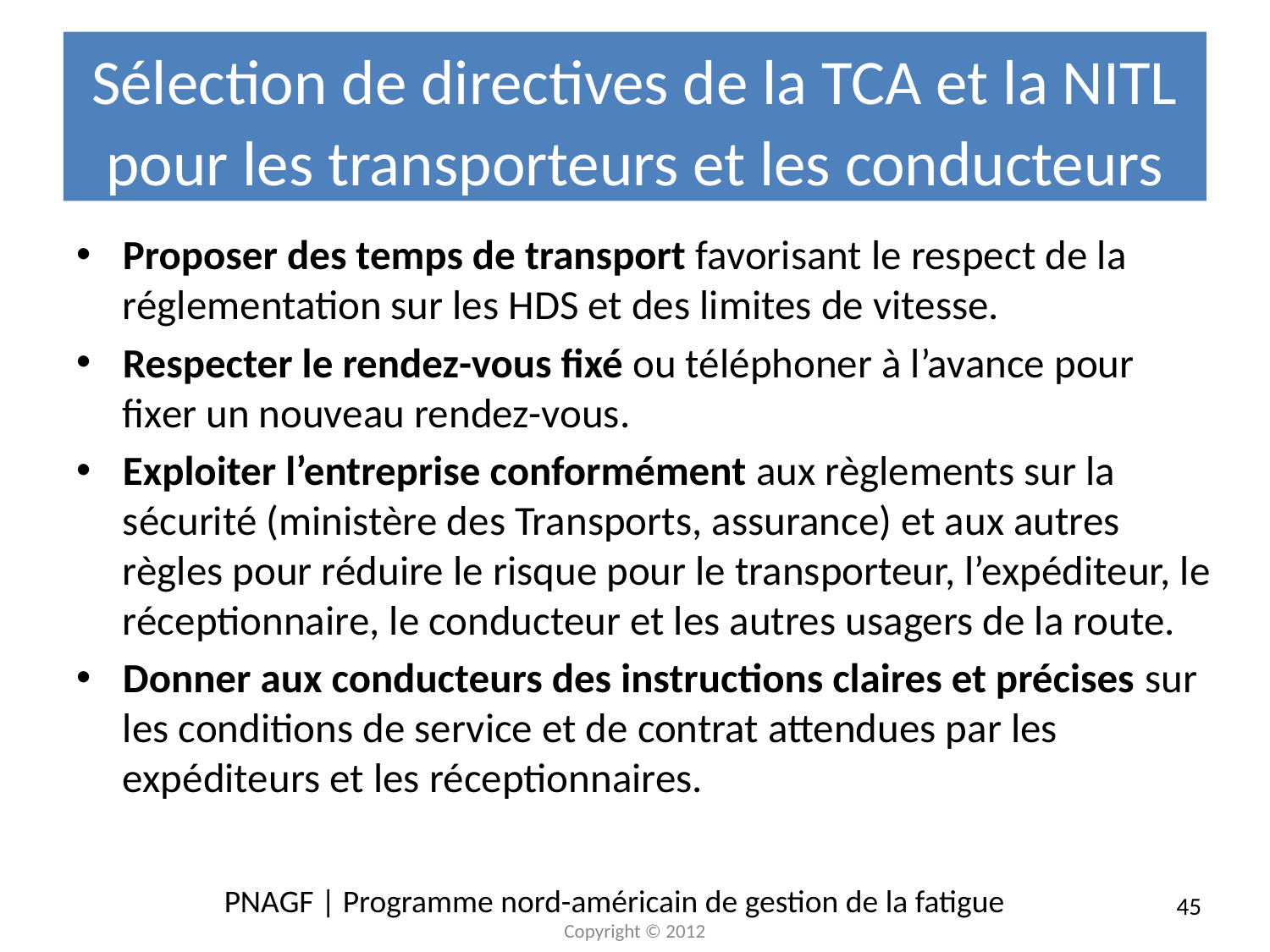

# Sélection de directives de la TCA et la NITL pour les transporteurs et les conducteurs
Proposer des temps de transport favorisant le respect de la réglementation sur les HDS et des limites de vitesse.
Respecter le rendez-vous fixé ou téléphoner à l’avance pour fixer un nouveau rendez-vous.
Exploiter l’entreprise conformément aux règlements sur la sécurité (ministère des Transports, assurance) et aux autres règles pour réduire le risque pour le transporteur, l’expéditeur, le réceptionnaire, le conducteur et les autres usagers de la route.
Donner aux conducteurs des instructions claires et précises sur les conditions de service et de contrat attendues par les expéditeurs et les réceptionnaires.